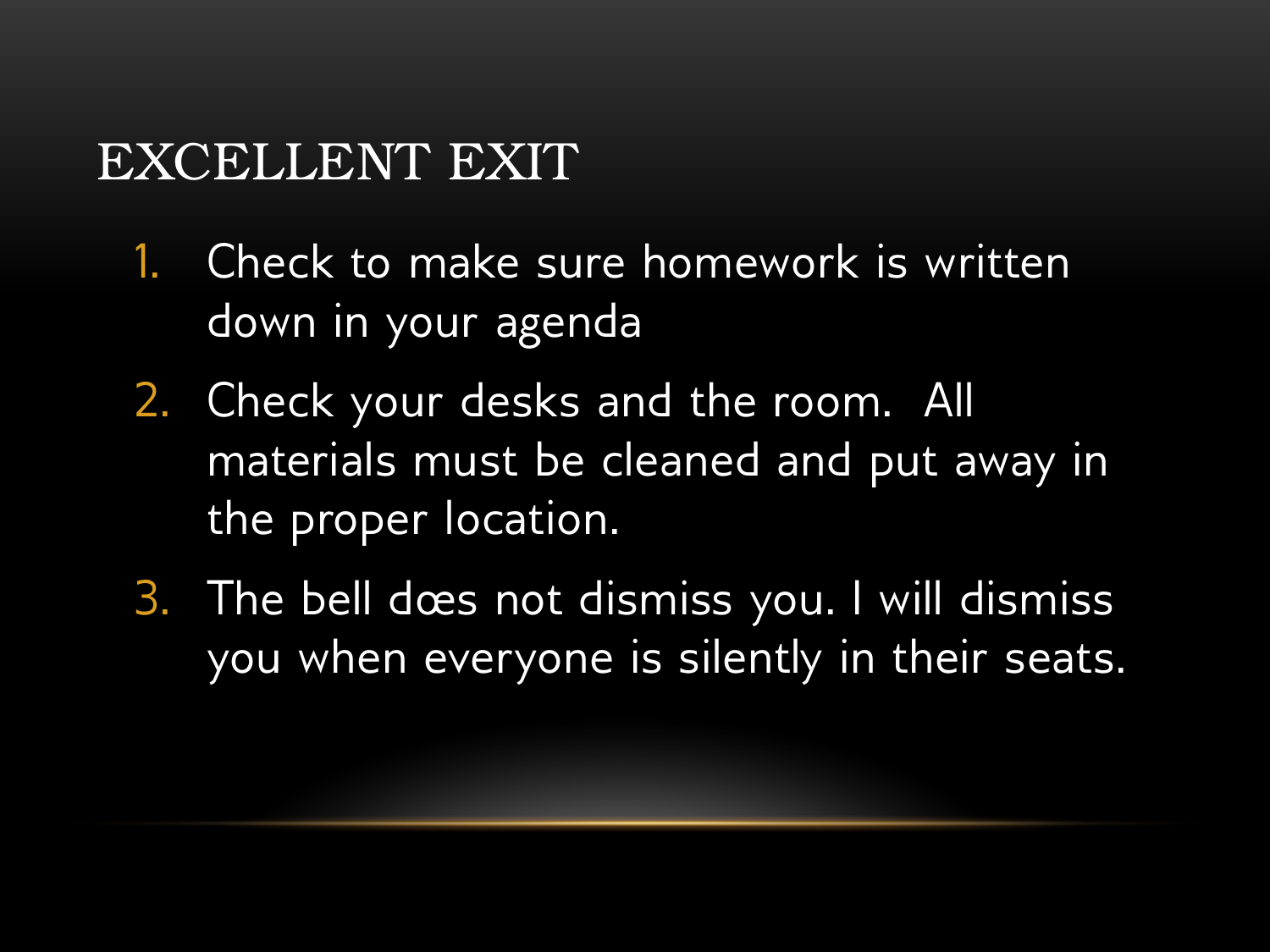

# Excellent Exit
Check to make sure homework is written down in your agenda
Check your desks and the room.  All materials must be cleaned and put away in the proper location.
The bell does not dismiss you. I will dismiss you when everyone is silently in their seats.